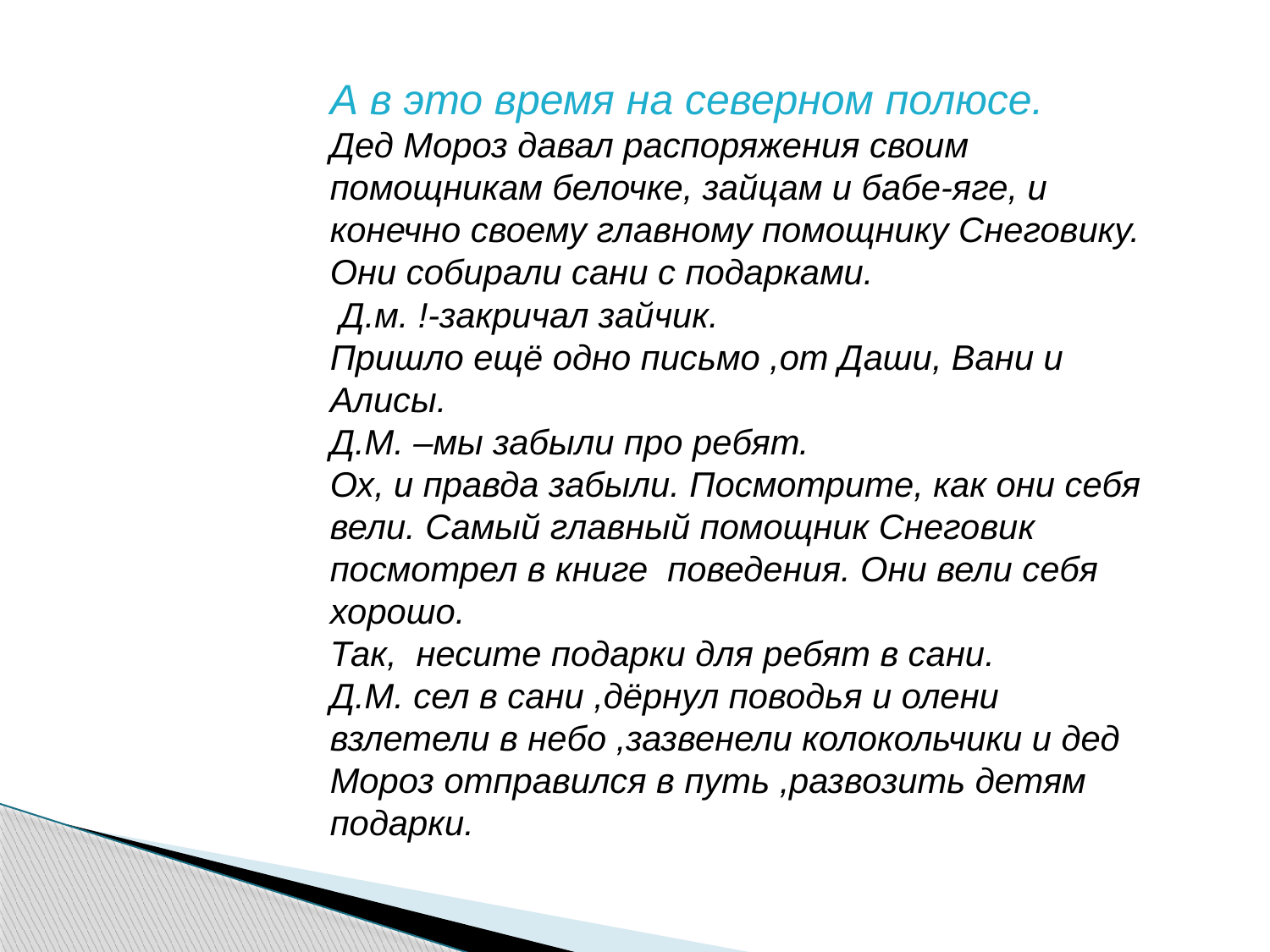

А в это время на северном полюсе.
Дед Мороз давал распоряжения своим помощникам белочке, зайцам и бабе-яге, и конечно своему главному помощнику Снеговику. Они собирали сани с подарками.
 Д.м. !-закричал зайчик.
Пришло ещё одно письмо ,от Даши, Вани и Алисы.
Д.М. –мы забыли про ребят.
Ох, и правда забыли. Посмотрите, как они себя вели. Самый главный помощник Снеговик   посмотрел в книге  поведения. Они вели себя хорошо.
Так,  несите подарки для ребят в сани.
Д.М. сел в сани ,дёрнул поводья и олени взлетели в небо ,зазвенели колокольчики и дед Мороз отправился в путь ,развозить детям подарки.